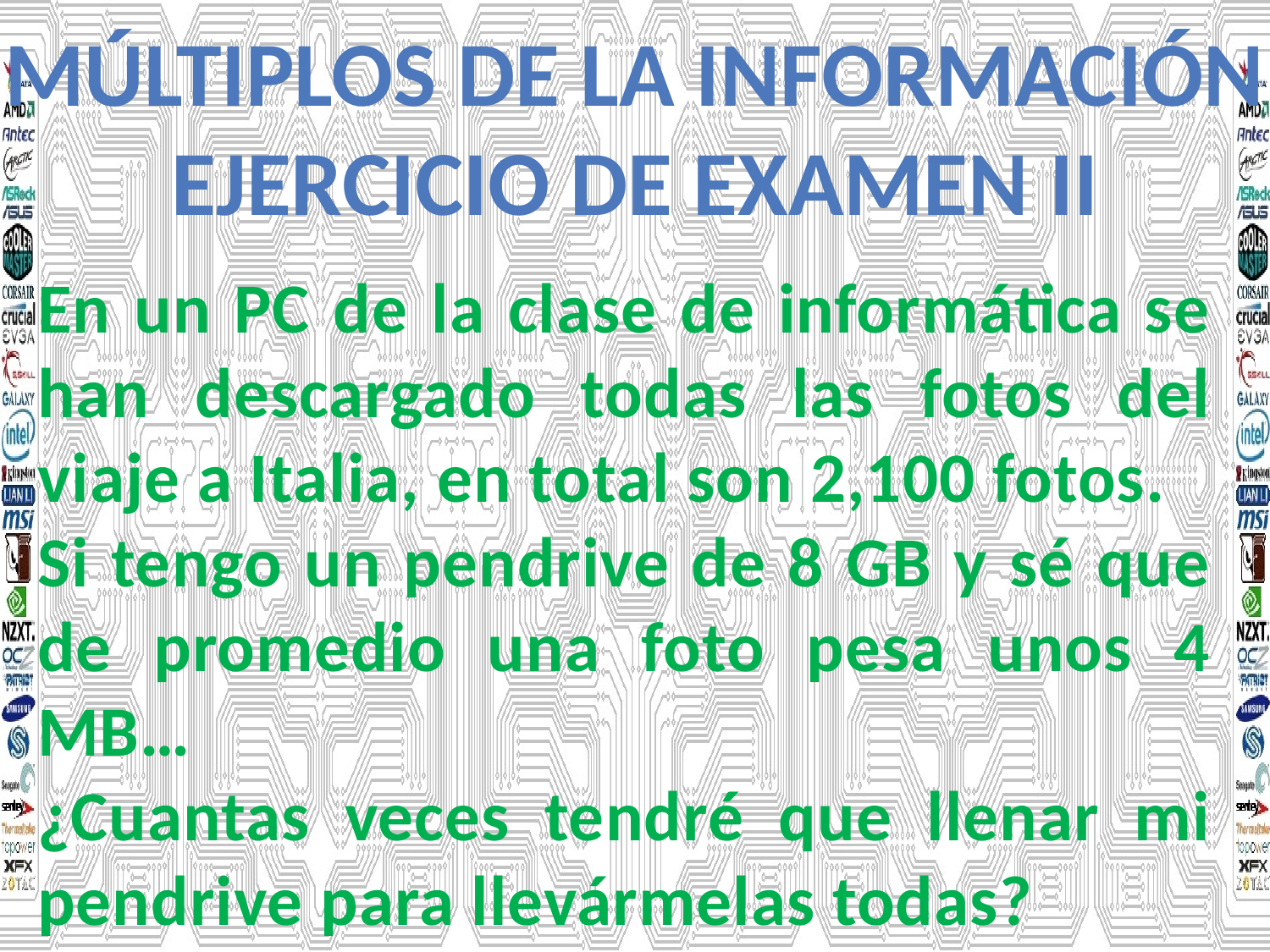

Múltiplos de la Información
Ejercicio de examen iI
En un PC de la clase de informática se han descargado todas las fotos del viaje a Italia, en total son 2,100 fotos.
Si tengo un pendrive de 8 GB y sé que de promedio una foto pesa unos 4 MB…
¿Cuantas veces tendré que llenar mi pendrive para llevármelas todas?